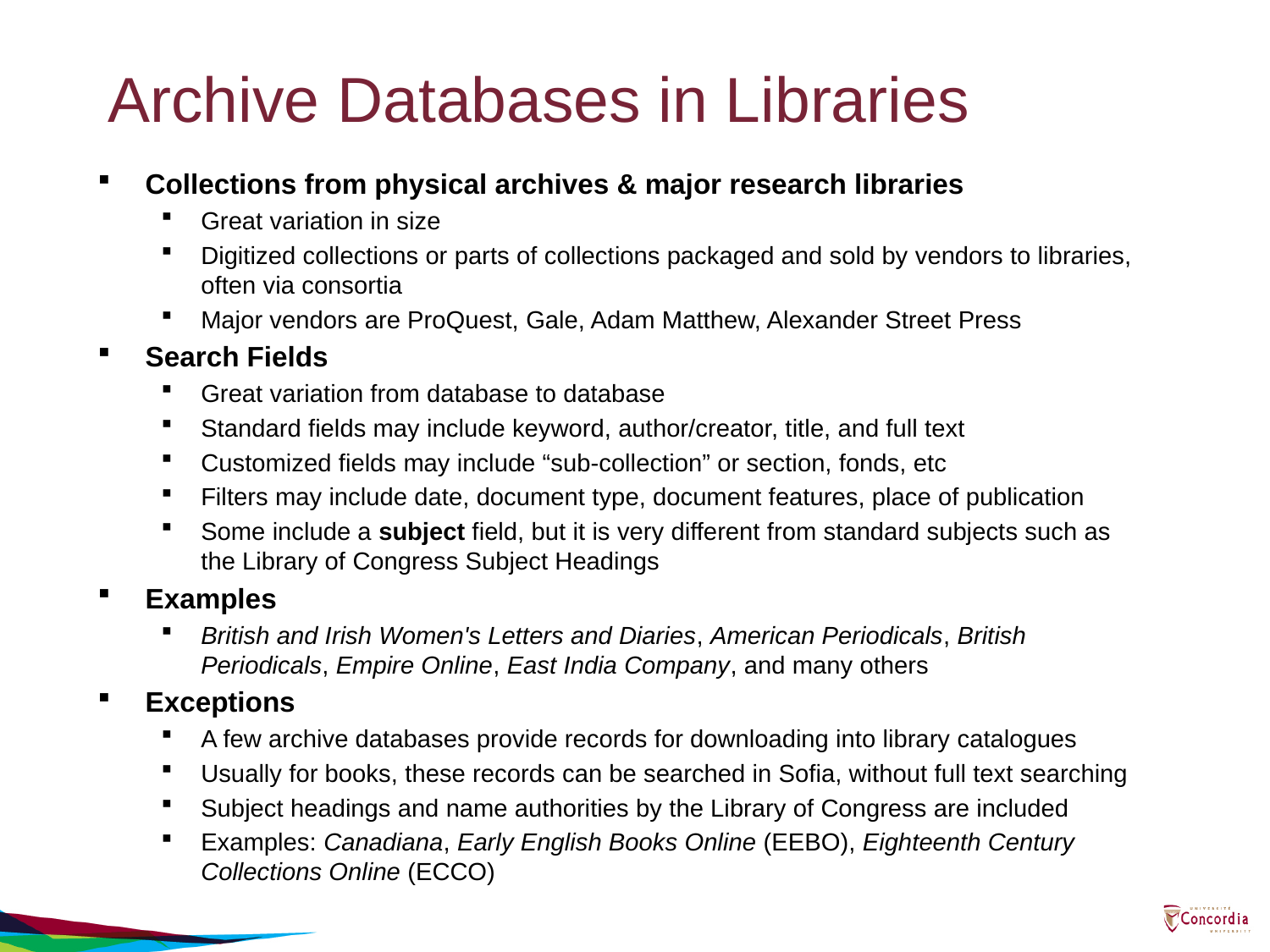

# Archive Databases in Libraries
Collections from physical archives & major research libraries
Great variation in size
Digitized collections or parts of collections packaged and sold by vendors to libraries, often via consortia
Major vendors are ProQuest, Gale, Adam Matthew, Alexander Street Press
Search Fields
Great variation from database to database
Standard fields may include keyword, author/creator, title, and full text
Customized fields may include “sub-collection” or section, fonds, etc
Filters may include date, document type, document features, place of publication
Some include a subject field, but it is very different from standard subjects such as the Library of Congress Subject Headings
Examples
British and Irish Women's Letters and Diaries, American Periodicals, British Periodicals, Empire Online, East India Company, and many others
Exceptions
A few archive databases provide records for downloading into library catalogues
Usually for books, these records can be searched in Sofia, without full text searching
Subject headings and name authorities by the Library of Congress are included
Examples: Canadiana, Early English Books Online (EEBO), Eighteenth Century Collections Online (ECCO)